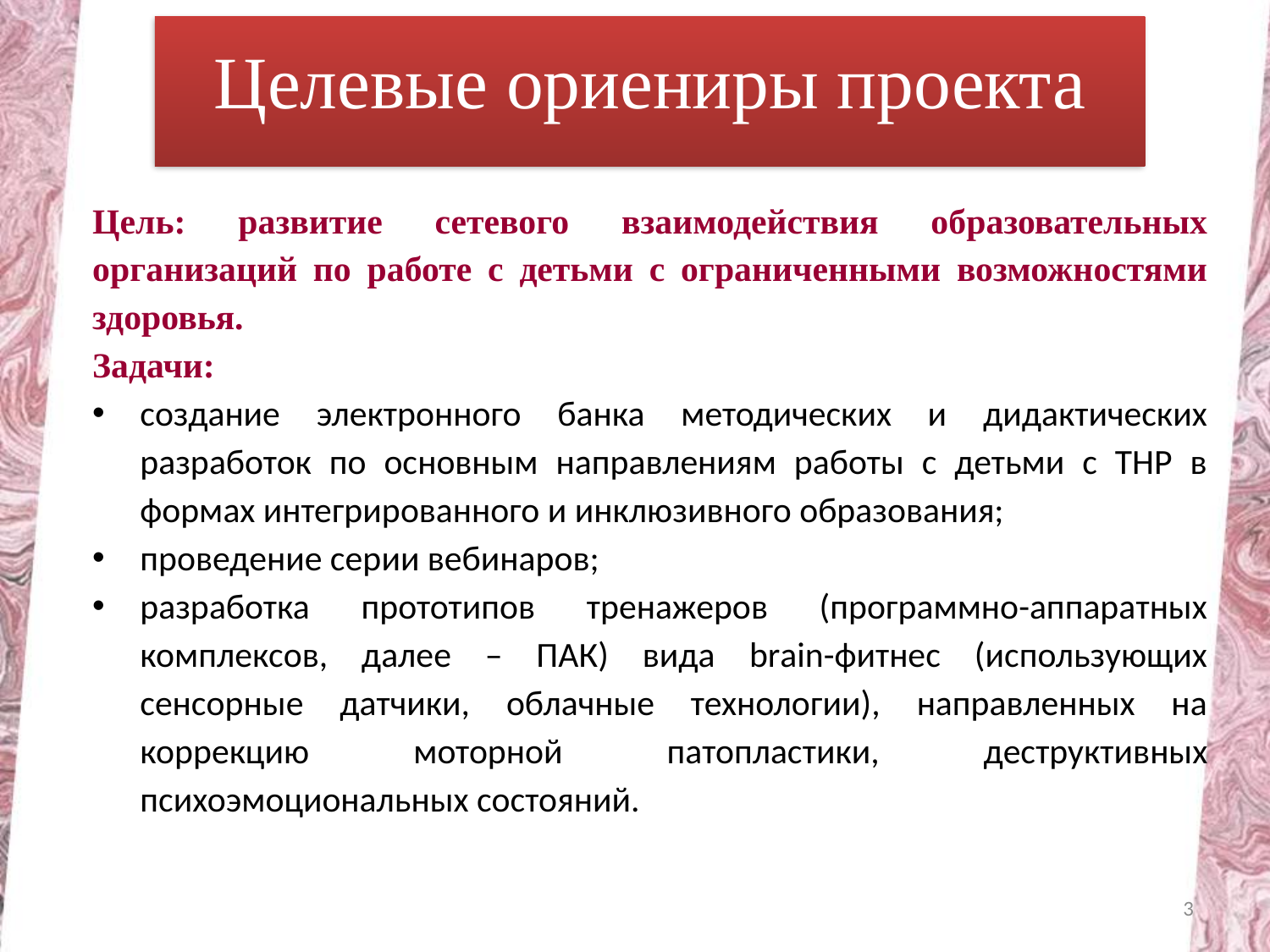

Целевые ориениры проекта
Цель: развитие сетевого взаимодействия образовательных организаций по работе с детьми с ограниченными возможностями здоровья.
Задачи:
создание электронного банка методических и дидактических разработок по основным направлениям работы с детьми с ТНР в формах интегрированного и инклюзивного образования;
проведение серии вебинаров;
разработка прототипов тренажеров (программно-аппаратных комплексов, далее – ПАК) вида brаin-фитнес (использующих сенсорные датчики, облачные технологии), направленных на коррекцию моторной патопластики, деструктивных психоэмоциональных состояний.
3